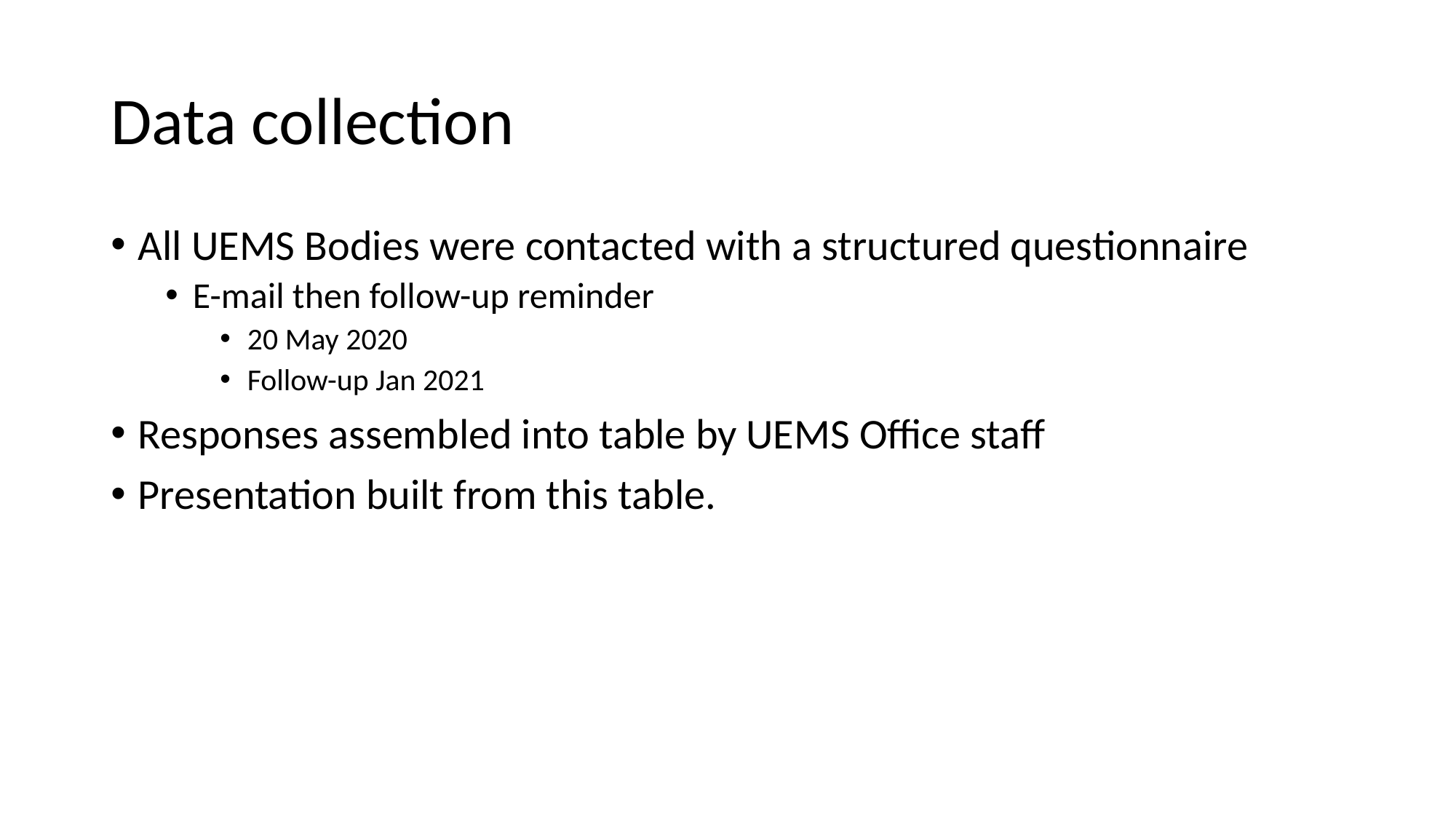

# Data collection
All UEMS Bodies were contacted with a structured questionnaire
E-mail then follow-up reminder
20 May 2020
Follow-up Jan 2021
Responses assembled into table by UEMS Office staff
Presentation built from this table.